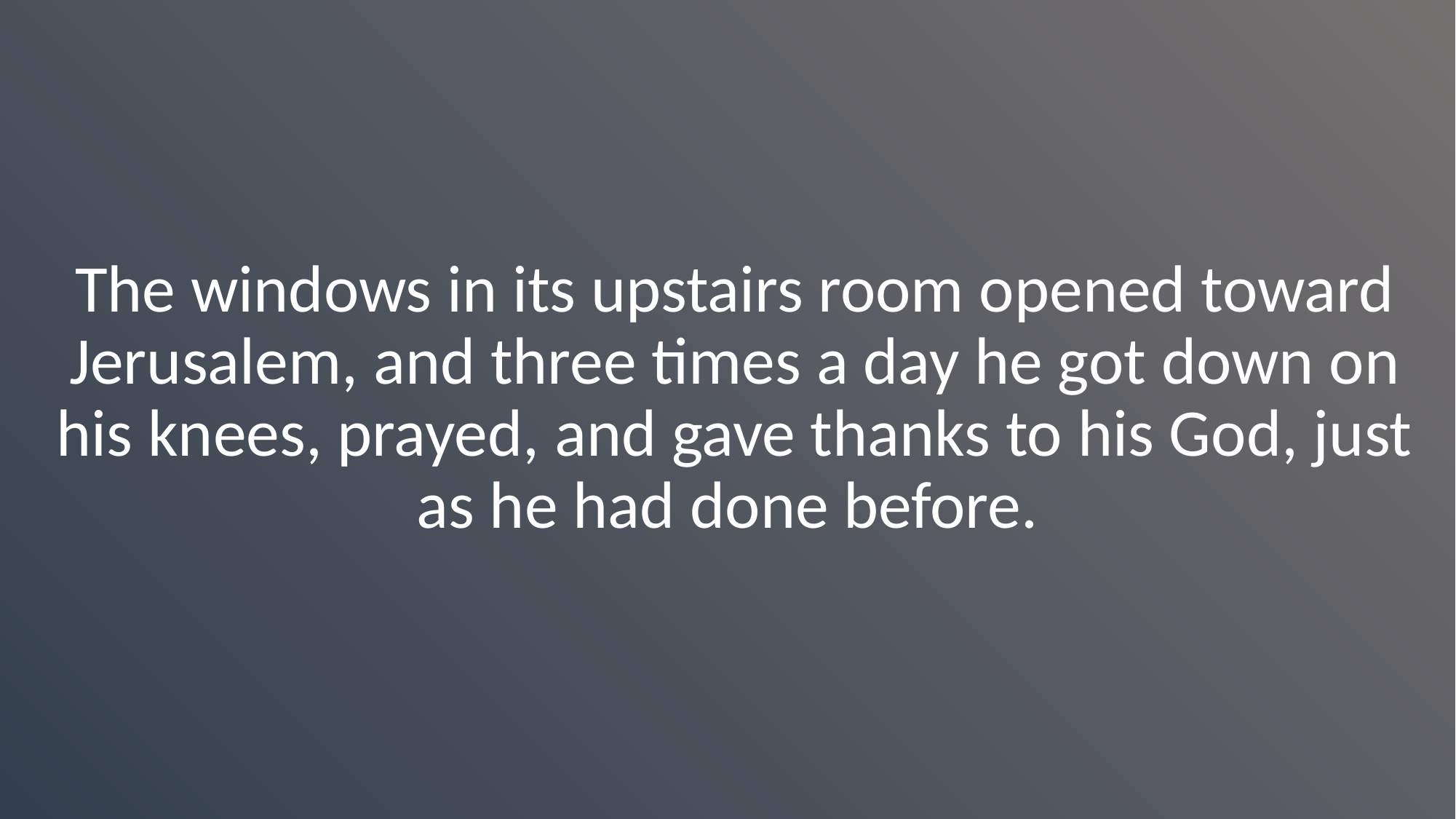

# The windows in its upstairs room opened toward Jerusalem, and three times a day he got down on his knees, prayed, and gave thanks to his God, just as he had done before.